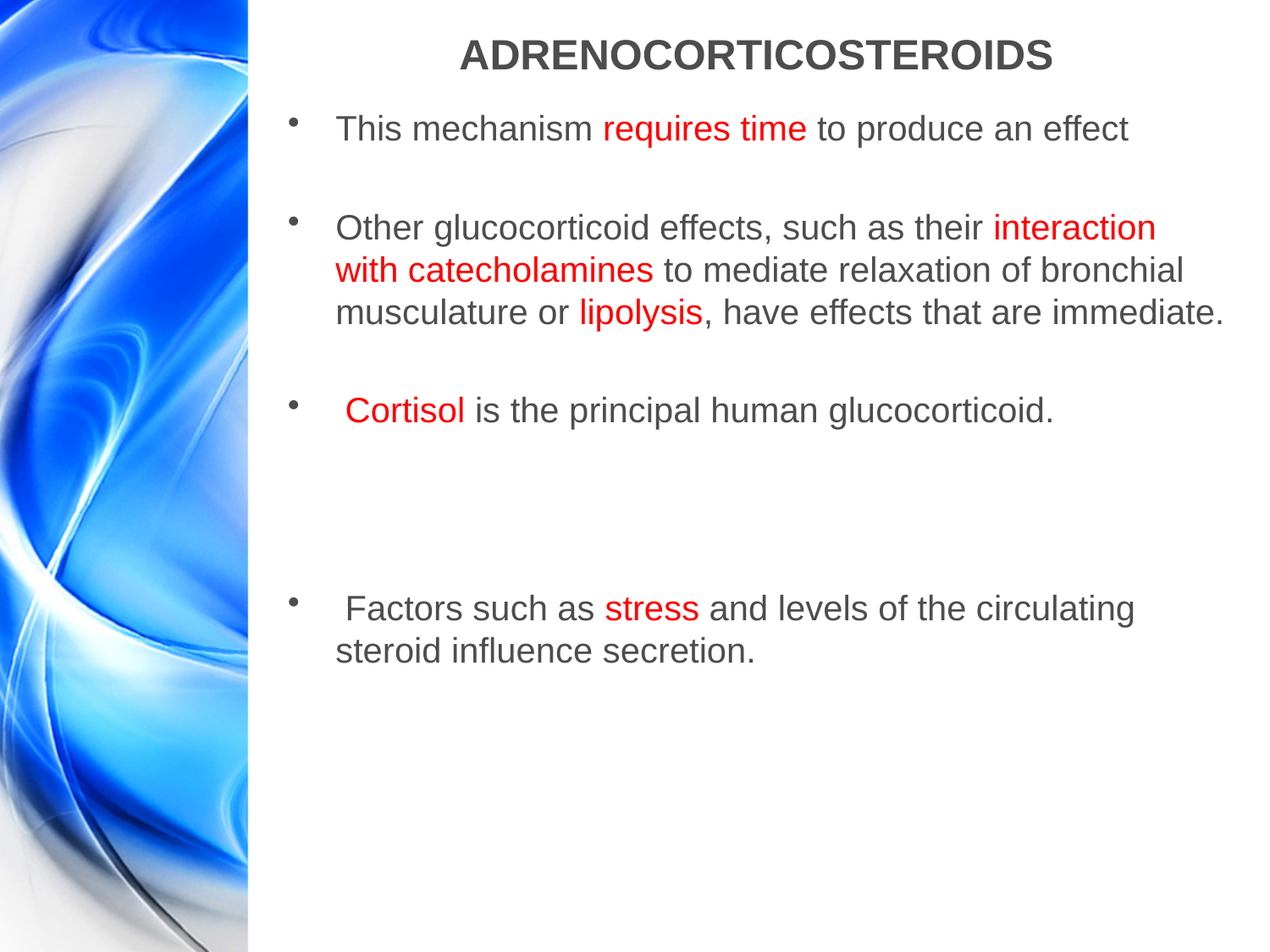

# ADRENOCORTICOSTEROIDS
This mechanism requires time to produce an effect

Other glucocorticoid effects, such as their interaction with catecholamines to mediate relaxation of bronchial musculature or lipolysis, have effects that are immediate.

 Cortisol is the principal human glucocorticoid.

 Factors such as stress and levels of the circulating steroid influence secretion.